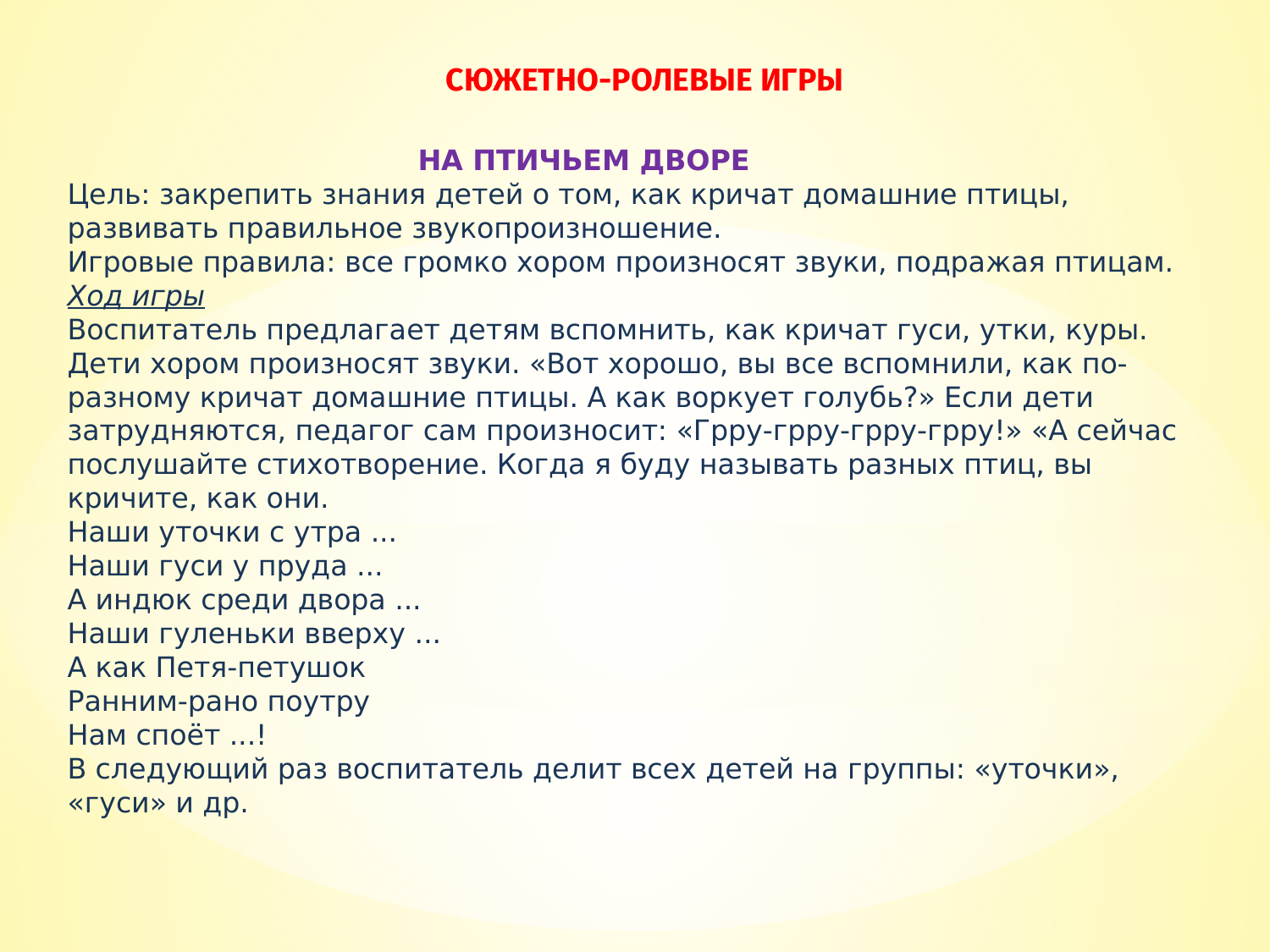

СЮЖЕТНО-РОЛЕВЫЕ ИГРЫ
                                    НА ПТИЧЬЕМ ДВОРЕ 
Цель: закрепить знания детей о том, как кричат домашние птицы, развивать правильное звукопроизношение.
Игровые правила: все громко хором произносят звуки, подражая птицам.
Ход игры
Воспитатель предлагает детям вспомнить, как кричат гуси, утки, куры. Дети хором произносят звуки. «Вот хорошо, вы все вспомнили, как по-разному кричат домашние птицы. А как воркует голубь?» Если дети затрудняются, педагог сам произносит: «Грру-грру-грру-грру!» «А сейчас послушайте стихотворение. Когда я буду называть разных птиц, вы кричите, как они.
Наши уточки с утра ...
Наши гуси у пруда ...
А индюк среди двора ...
Наши гуленьки вверху ...
А как Петя-петушок
Ранним-рано поутру 
Нам споёт ...!
В следующий раз воспитатель делит всех детей на группы: «уточки», «гуси» и др.